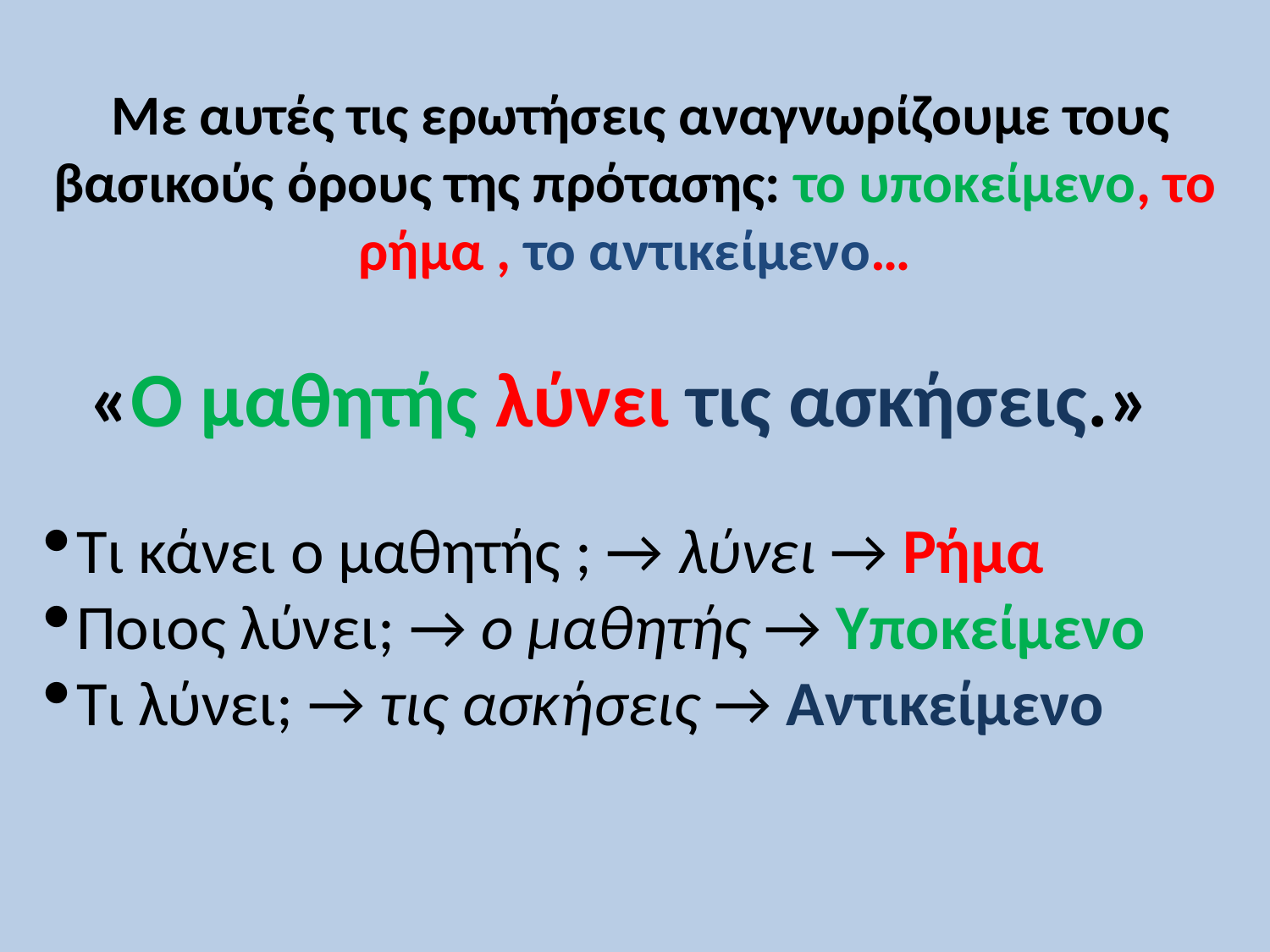

Με αυτές τις ερωτήσεις αναγνωρίζουμε τους βασικούς όρους της πρότασης: το υποκείμενο, το ρήμα , το αντικείμενο…

 «Ο μαθητής λύνει τις ασκήσεις.»

Τι κάνει ο μαθητής ; → λύνει → Ρήμα
Ποιος λύνει; → ο μαθητής → Υποκείμενο
Τι λύνει; → τις ασκήσεις → Αντικείμενο